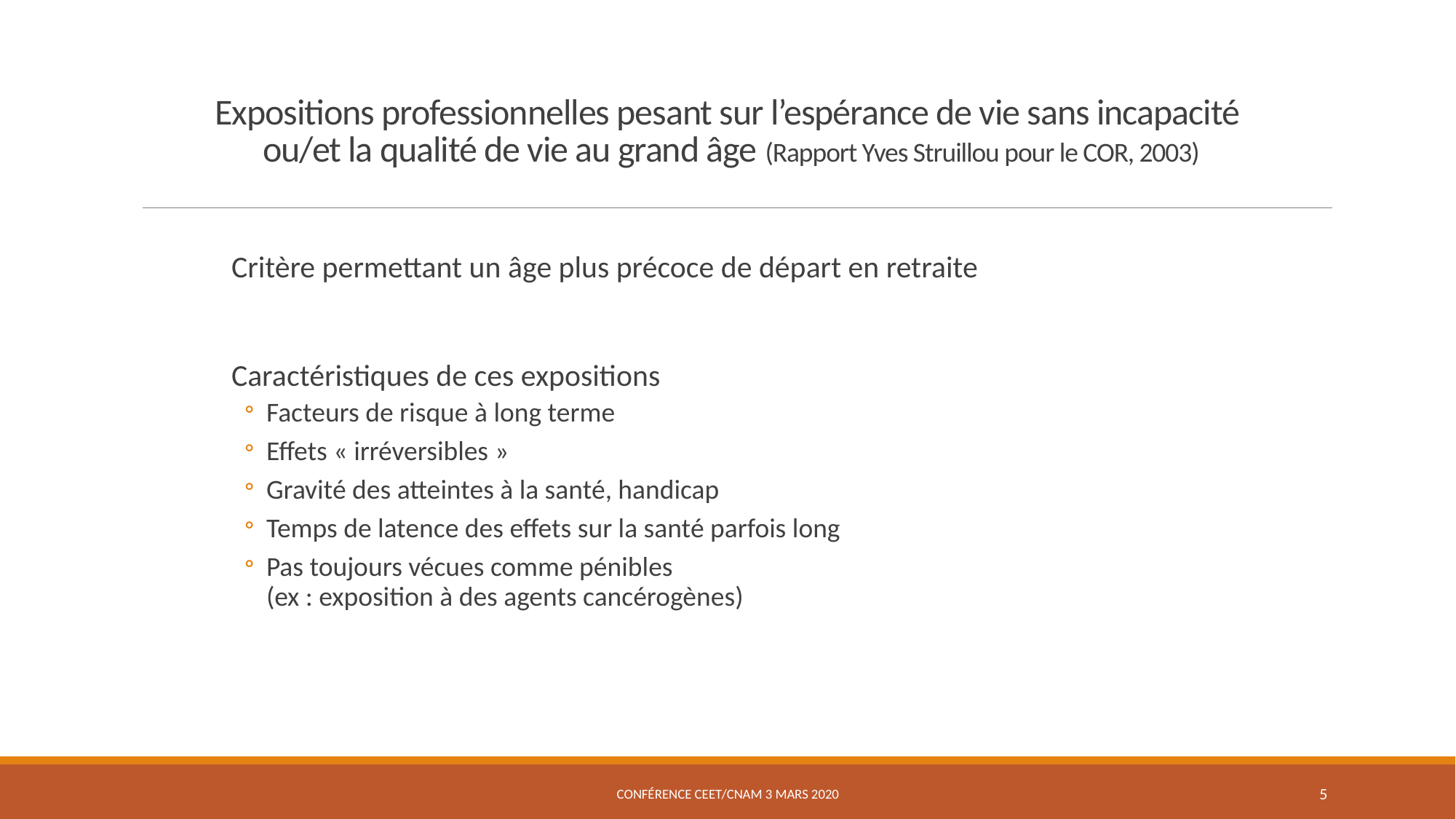

# Expositions professionnelles pesant sur l’espérance de vie sans incapacité ou/et la qualité de vie au grand âge (Rapport Yves Struillou pour le COR, 2003)
Critère permettant un âge plus précoce de départ en retraite

Caractéristiques de ces expositions
Facteurs de risque à long terme
Effets « irréversibles »
Gravité des atteintes à la santé, handicap
Temps de latence des effets sur la santé parfois long
Pas toujours vécues comme pénibles
(ex : exposition à des agents cancérogènes)

conférence Ceet/Cnam 3 mars 2020
5